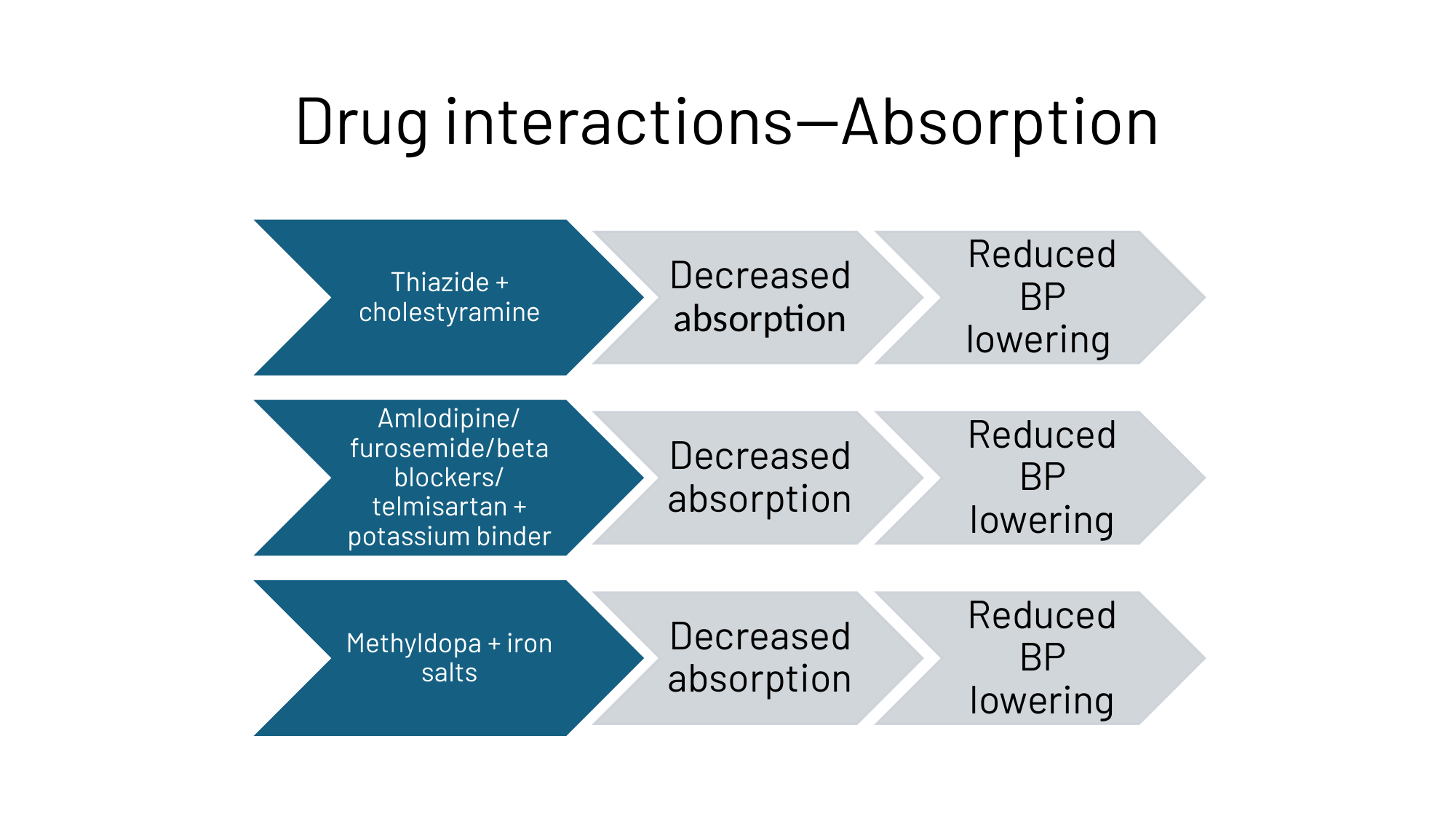

# Drug interactions--Absorption
Thiazide + cholestyramine
Decreased absorption
Reduced BP lowering
Amlodipine/ furosemide/beta blockers/ telmisartan + potassium binder
Decreased absorption
Reduced BP lowering
Methyldopa + iron salts
Decreased absorption
Reduced BP lowering